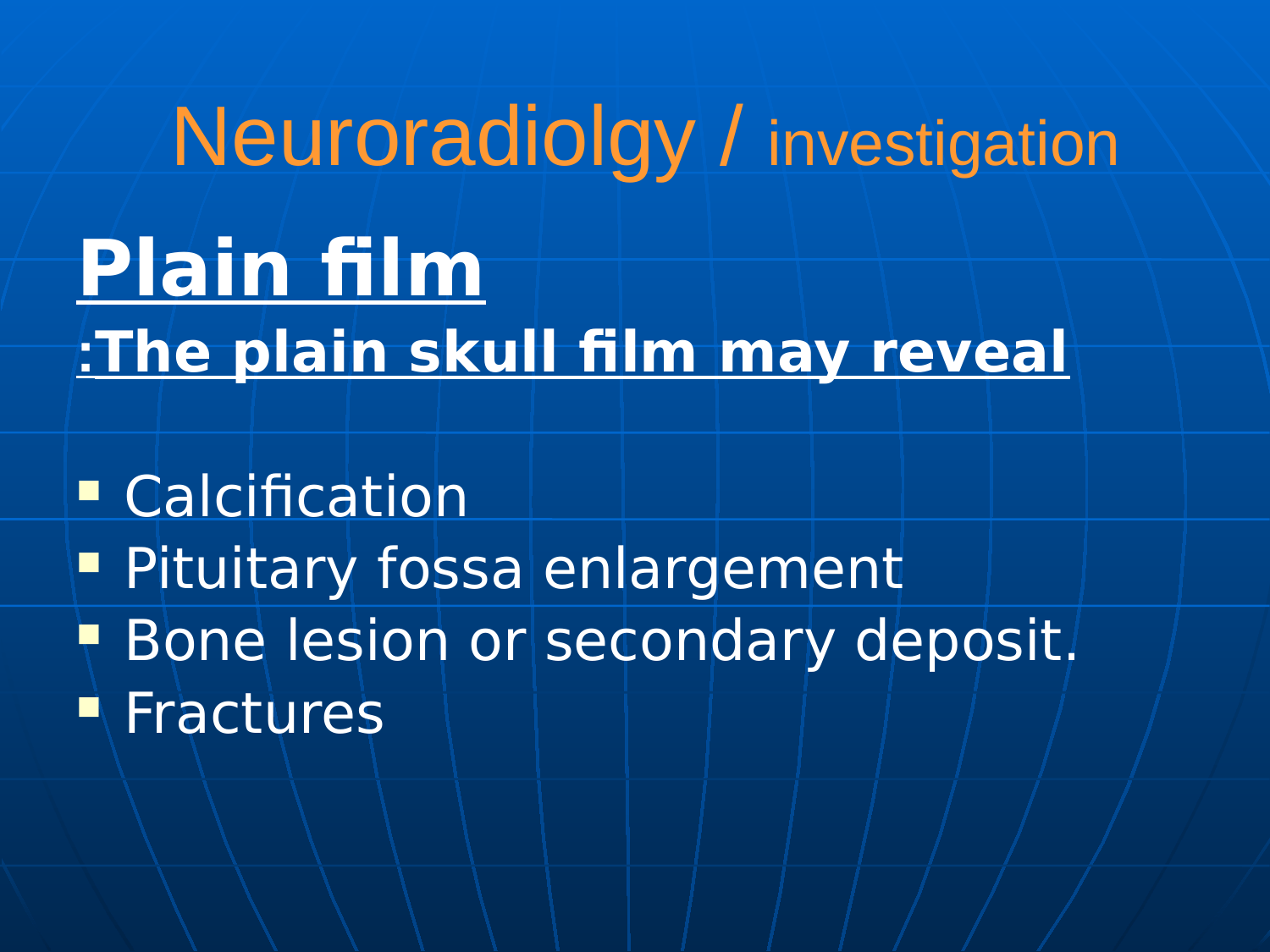

# Neuroradiolgy / investigation
      Plain film
The plain skull film may reveal:

Calcification
Pituitary fossa enlargement
Bone lesion or secondary deposit.
Fractures